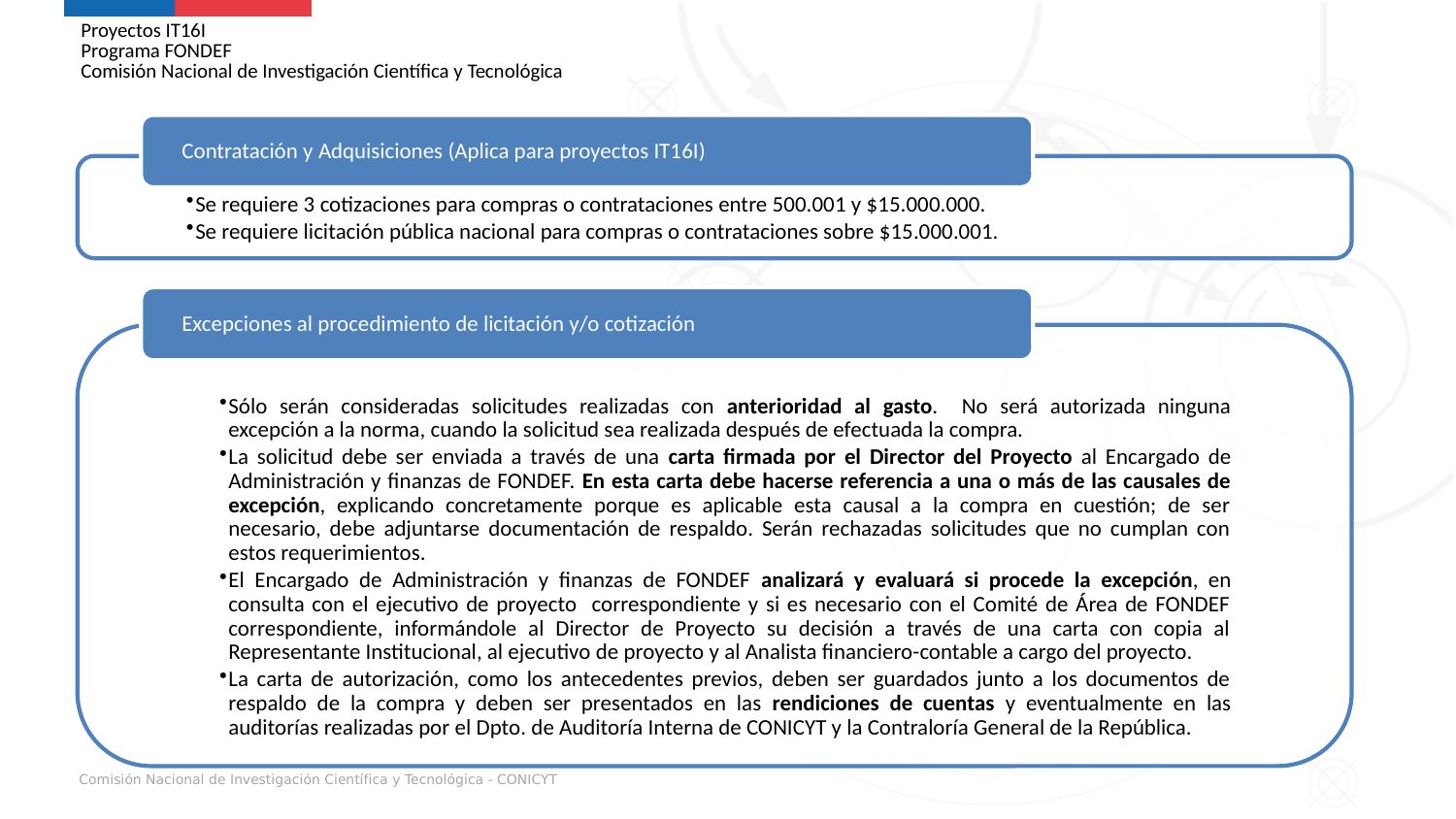

Proyectos IT16I
Programa FONDEF
Comisión Nacional de Investigación Científica y Tecnológica
Se requiere 3 cotizaciones para compras o contrataciones entre 500.001 y $15.000.000.
Se requiere licitación pública nacional para compras o contrataciones sobre $15.000.001.
Contratación y Adquisiciones (Aplica para proyectos IT16I)
Sólo serán consideradas solicitudes realizadas con anterioridad al gasto.  No será autorizada ninguna excepción a la norma, cuando la solicitud sea realizada después de efectuada la compra.
La solicitud debe ser enviada a través de una carta firmada por el Director del Proyecto al Encargado de Administración y finanzas de FONDEF. En esta carta debe hacerse referencia a una o más de las causales de excepción, explicando concretamente porque es aplicable esta causal a la compra en cuestión; de ser necesario, debe adjuntarse documentación de respaldo. Serán rechazadas solicitudes que no cumplan con estos requerimientos.
El Encargado de Administración y finanzas de FONDEF analizará y evaluará si procede la excepción, en consulta con el ejecutivo de proyecto  correspondiente y si es necesario con el Comité de Área de FONDEF correspondiente, informándole al Director de Proyecto su decisión a través de una carta con copia al Representante Institucional, al ejecutivo de proyecto y al Analista financiero-contable a cargo del proyecto.
La carta de autorización, como los antecedentes previos, deben ser guardados junto a los documentos de respaldo de la compra y deben ser presentados en las rendiciones de cuentas y eventualmente en las auditorías realizadas por el Dpto. de Auditoría Interna de CONICYT y la Contraloría General de la República.
Excepciones al procedimiento de licitación y/o cotización